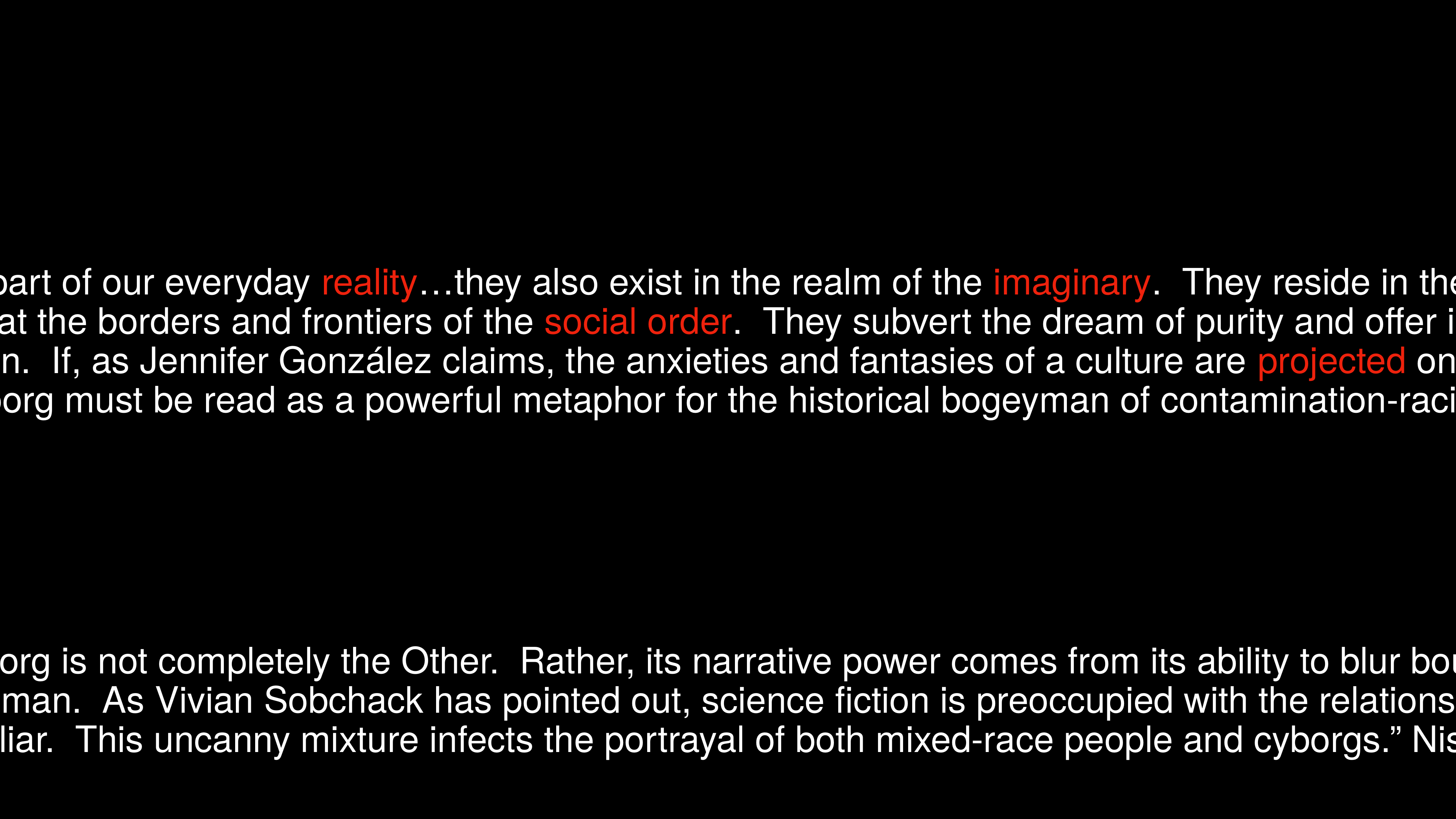

“While cyborgs are part of our everyday reality…they also exist in the realm of the imaginary.  They reside in the liminal, in-between spaces that survive at the borders and frontiers of the social order.  They subvert the dream of purity and offer instead a future of mutual contamination.  If, as Jennifer González claims, the anxieties and fantasies of a culture are projected onto the image of the cyborg, then the cyborg must be read as a powerful metaphor for the historical bogeyman of contamination-racial mixing.” Nishime, 694
“As a hybrid, the cyborg is not completely the Other.  Rather, its narrative power comes from its ability to blur boundaries by blending the Other and the human.  As Vivian Sobchack has pointed out, science fiction is preoccupied with the relationship between the strange and the familiar.  This uncanny mixture infects the portrayal of both mixed-race people and cyborgs.” Nishime, 695